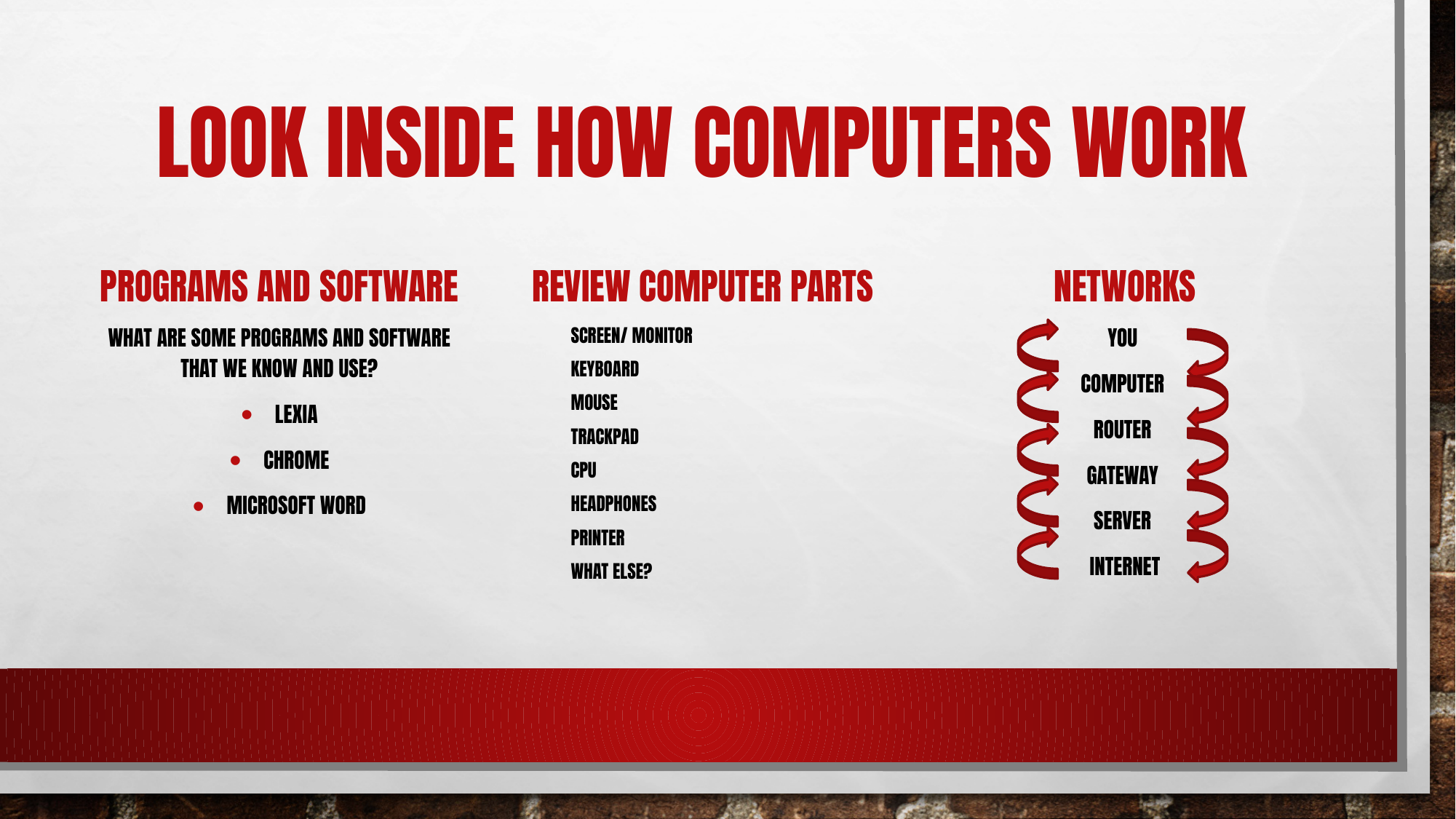

# Look inside how computers work
Programs and SOftware
Review Computer Parts
Networks
What are some programs and Software that we know and use?
Lexia
Chrome
Microsoft word

Screen/ Monitor
Keyboard
Mouse
Trackpad
CPU
Headphones
Printer
What else?

You
Computer
Router
Gateway
Server
Internet